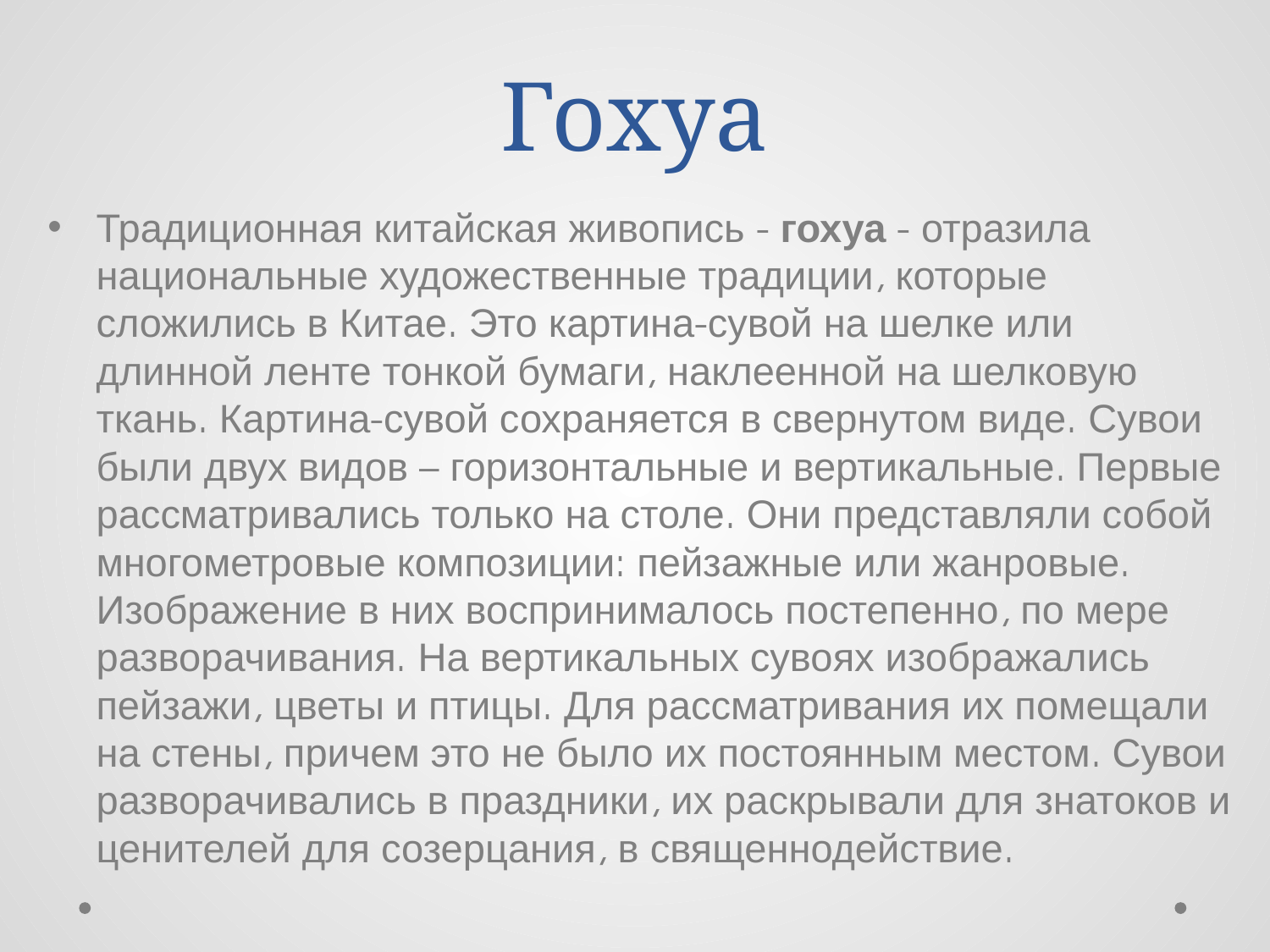

# Гохуа
Традиционная китайская живопись - гохуа - отразила национальные художественные традиции, которые сложились в Китае. Это картина-сувой на шелке или длинной ленте тонкой бумаги, наклеенной на шелковую ткань. Картина-сувой сохраняется в свернутом виде. Сувои были двух видов – горизонтальные и вертикальные. Первые рассматривались только на столе. Они представляли собой многометровые композиции: пейзажные или жанровые. Изображение в них воспринималось постепенно, по мере разворачивания. На вертикальных сувоях изображались пейзажи, цветы и птицы. Для рассматривания их помещали на стены, причем это не было их постоянным местом. Сувои разворачивались в праздники, их раскрывали для знатоков и ценителей для созерцания, в священнодействие.